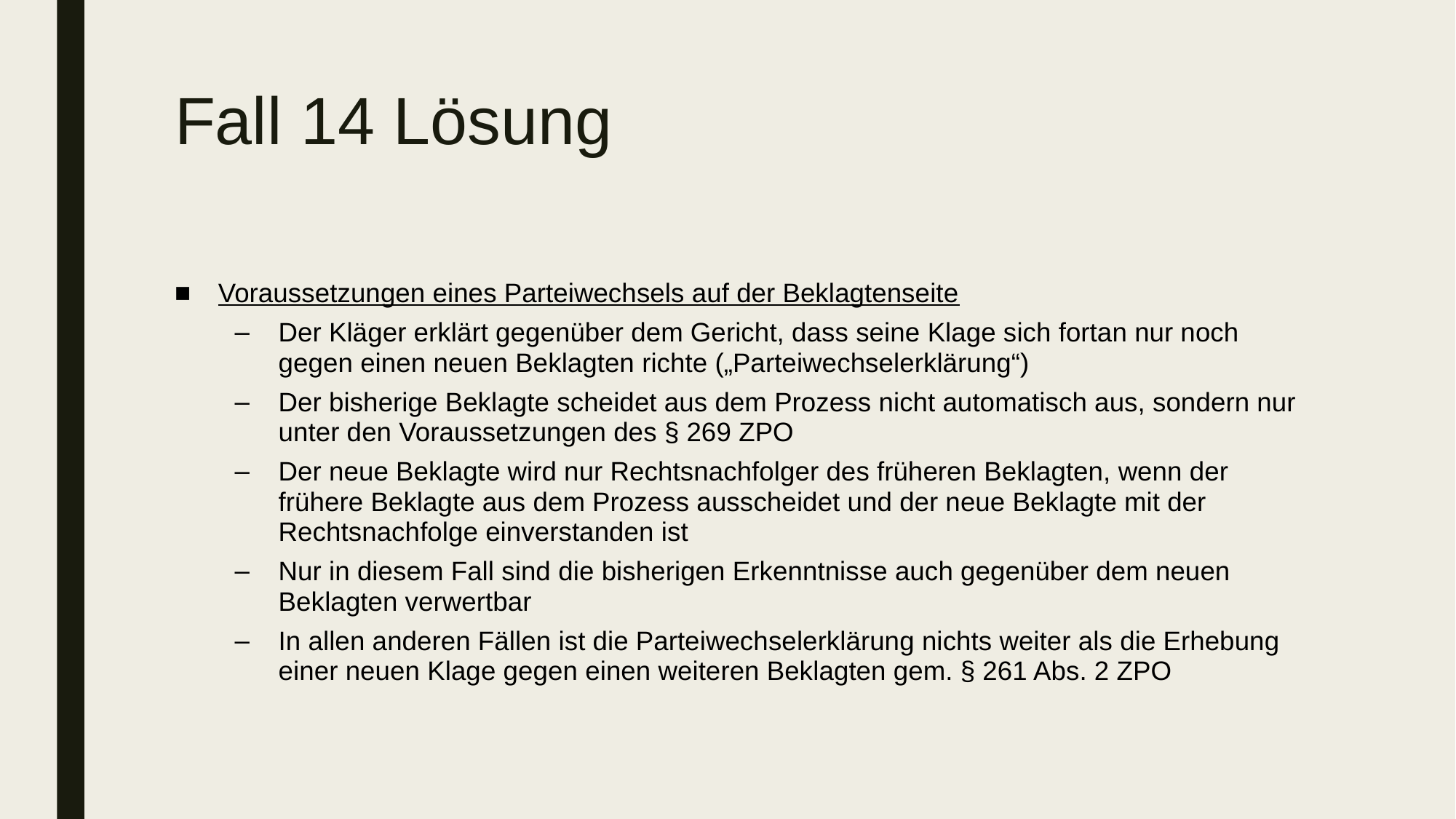

# Fall 14 Lösung
Voraussetzungen eines Parteiwechsels auf der Beklagtenseite
Der Kläger erklärt gegenüber dem Gericht, dass seine Klage sich fortan nur noch gegen einen neuen Beklagten richte („Parteiwechselerklärung“)
Der bisherige Beklagte scheidet aus dem Prozess nicht automatisch aus, sondern nur unter den Voraussetzungen des § 269 ZPO
Der neue Beklagte wird nur Rechtsnachfolger des früheren Beklagten, wenn der frühere Beklagte aus dem Prozess ausscheidet und der neue Beklagte mit der Rechtsnachfolge einverstanden ist
Nur in diesem Fall sind die bisherigen Erkenntnisse auch gegenüber dem neuen Beklagten verwertbar
In allen anderen Fällen ist die Parteiwechselerklärung nichts weiter als die Erhebung einer neuen Klage gegen einen weiteren Beklagten gem. § 261 Abs. 2 ZPO